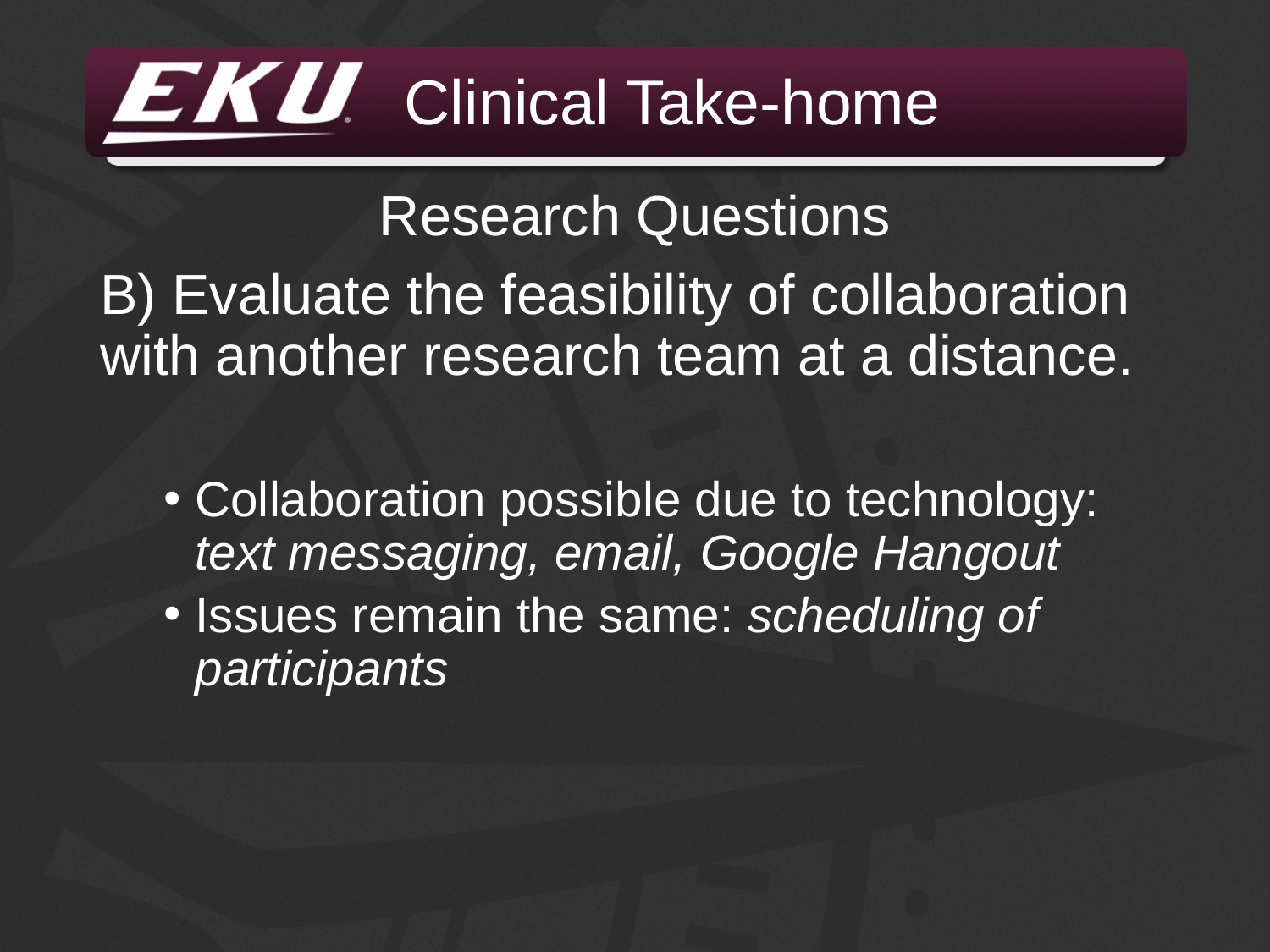

# Clinical Take-home
Research Questions
B) Evaluate the feasibility of collaboration with another research team at a distance.

Collaboration possible due to technology: text messaging, email, Google Hangout
Issues remain the same: scheduling of participants